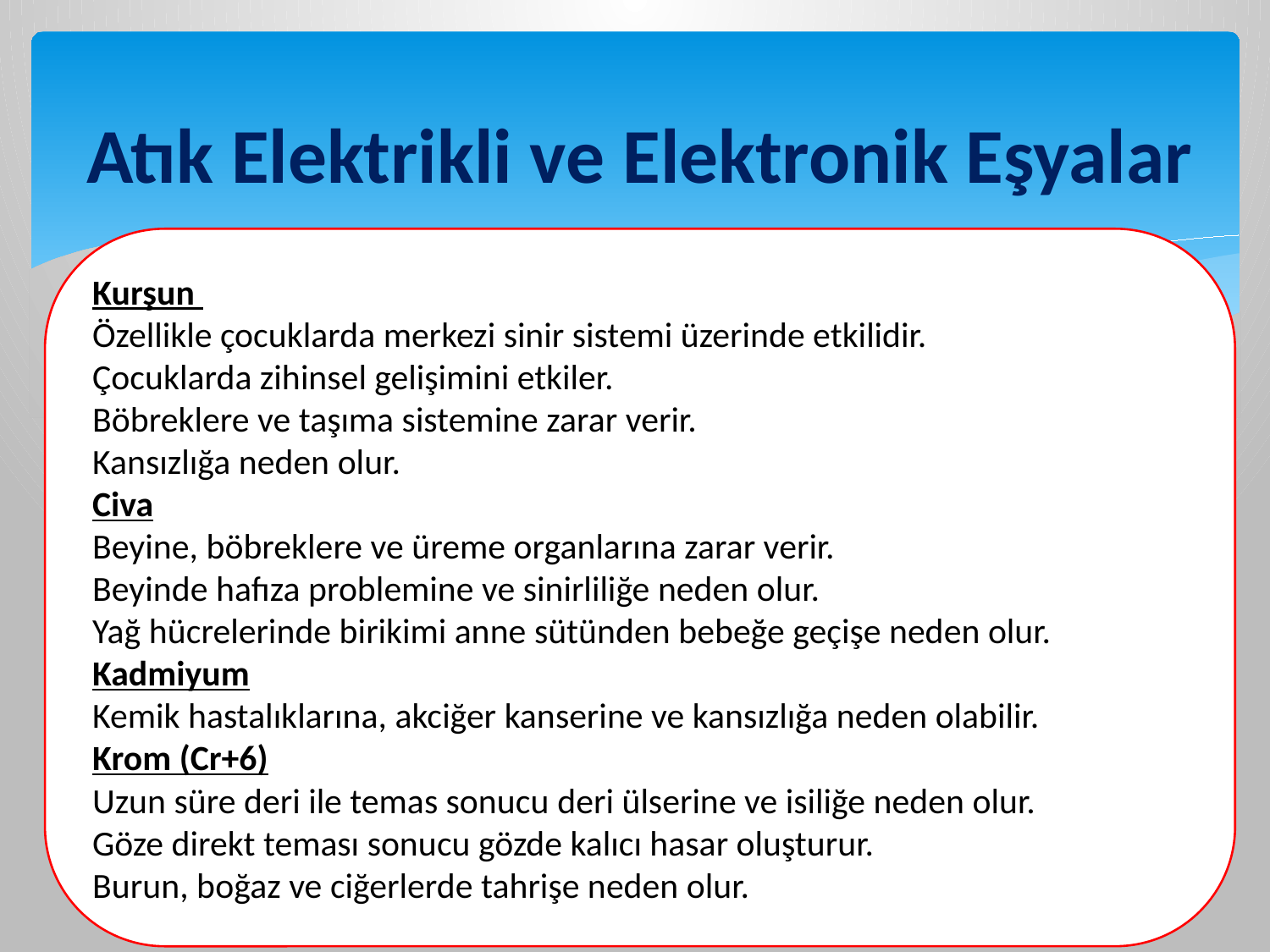

# Atık Elektrikli ve Elektronik Eşyalar
Kurşun
Özellikle çocuklarda merkezi sinir sistemi üzerinde etkilidir.
Çocuklarda zihinsel gelişimini etkiler.
Böbreklere ve taşıma sistemine zarar verir.
Kansızlığa neden olur.
Civa
Beyine, böbreklere ve üreme organlarına zarar verir.
Beyinde hafıza problemine ve sinirliliğe neden olur.
Yağ hücrelerinde birikimi anne sütünden bebeğe geçişe neden olur.
Kadmiyum
Kemik hastalıklarına, akciğer kanserine ve kansızlığa neden olabilir.
Krom (Cr+6)
Uzun süre deri ile temas sonucu deri ülserine ve isiliğe neden olur.
Göze direkt teması sonucu gözde kalıcı hasar oluşturur.
Burun, boğaz ve ciğerlerde tahrişe neden olur.